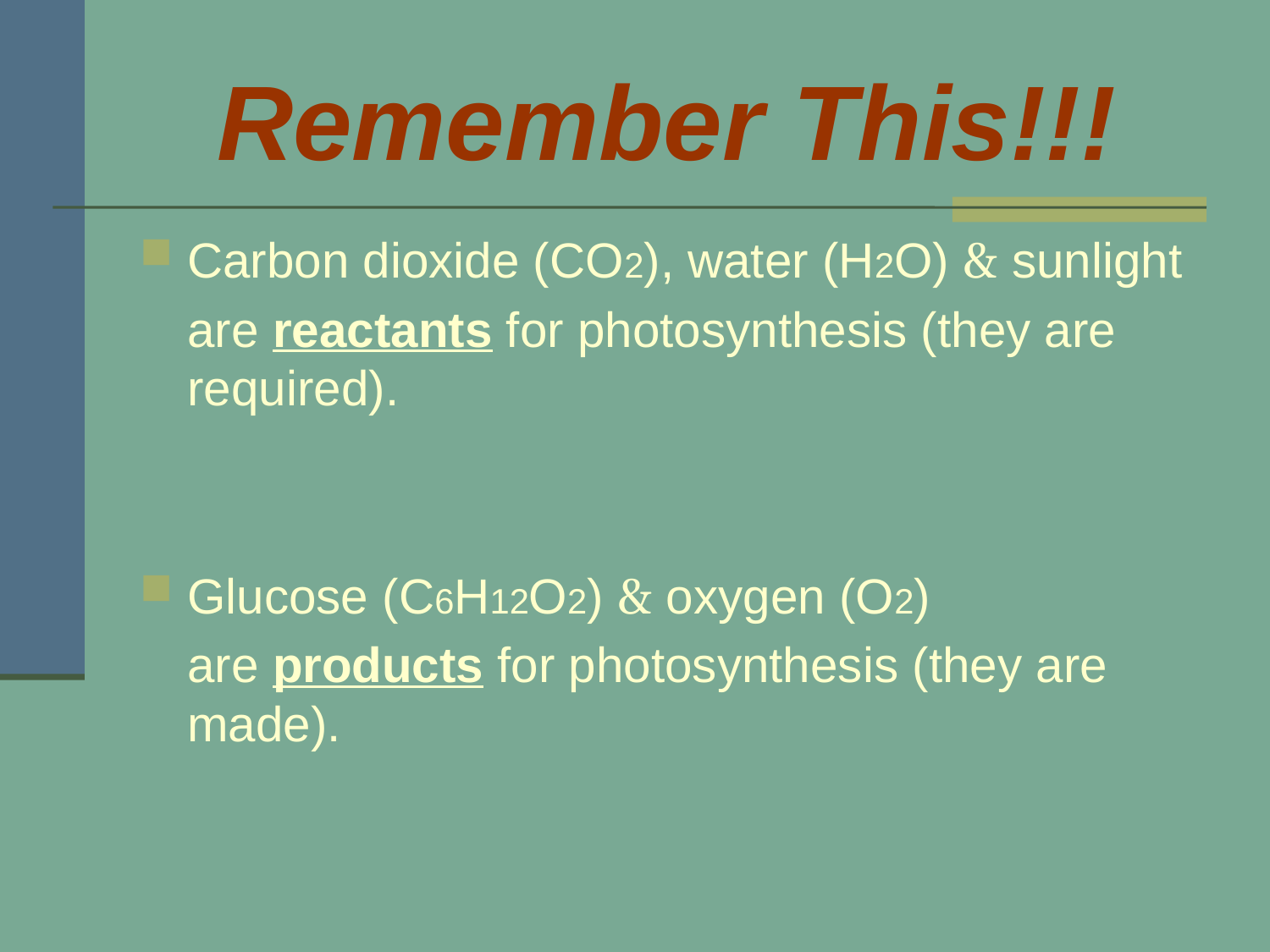

# Remember This!!!
Carbon dioxide (CO2), water (H2O) & sunlight
	are reactants for photosynthesis (they are required).

Glucose (C6H12O2) & oxygen (O2)
	are products for photosynthesis (they are made).